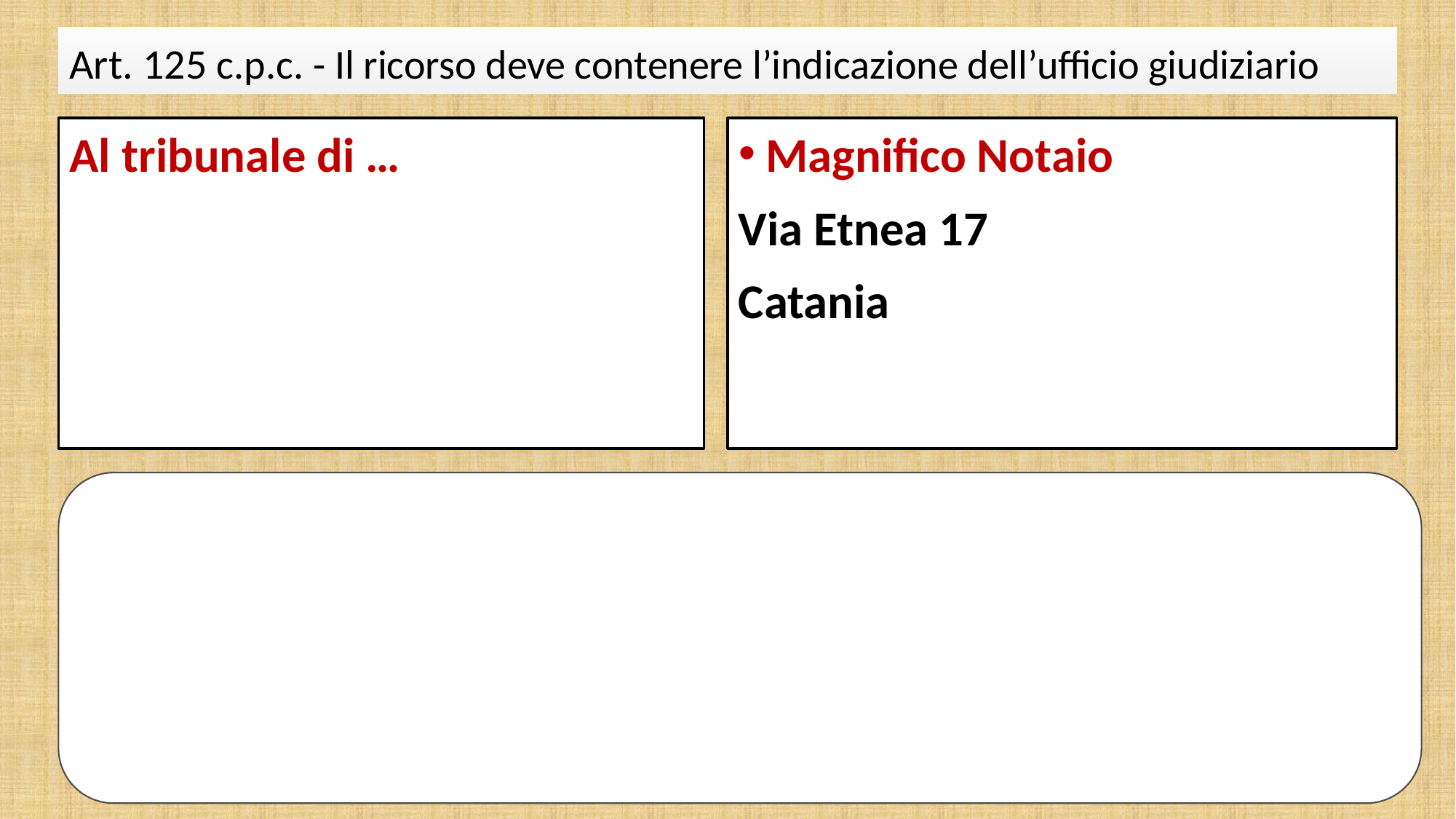

# Art. 125 c.p.c. - Il ricorso deve contenere l’indicazione dell’ufficio giudiziario
Al tribunale di …
Magnifico Notaio
Via Etnea 17
Catania